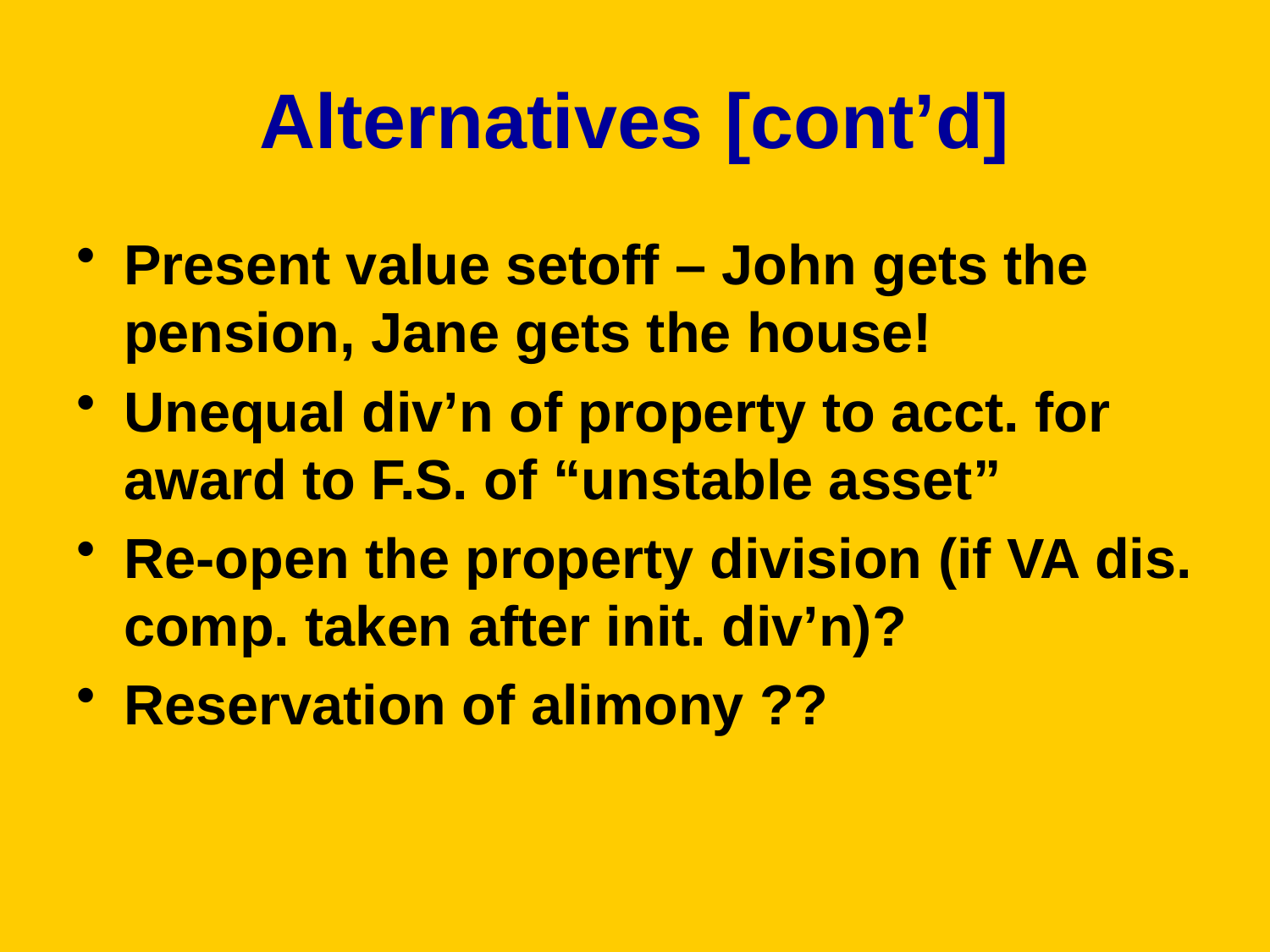

# Alternatives [cont’d]
Present value setoff – John gets the pension, Jane gets the house!
Unequal div’n of property to acct. for award to F.S. of “unstable asset”
Re-open the property division (if VA dis. comp. taken after init. div’n)?
Reservation of alimony ??